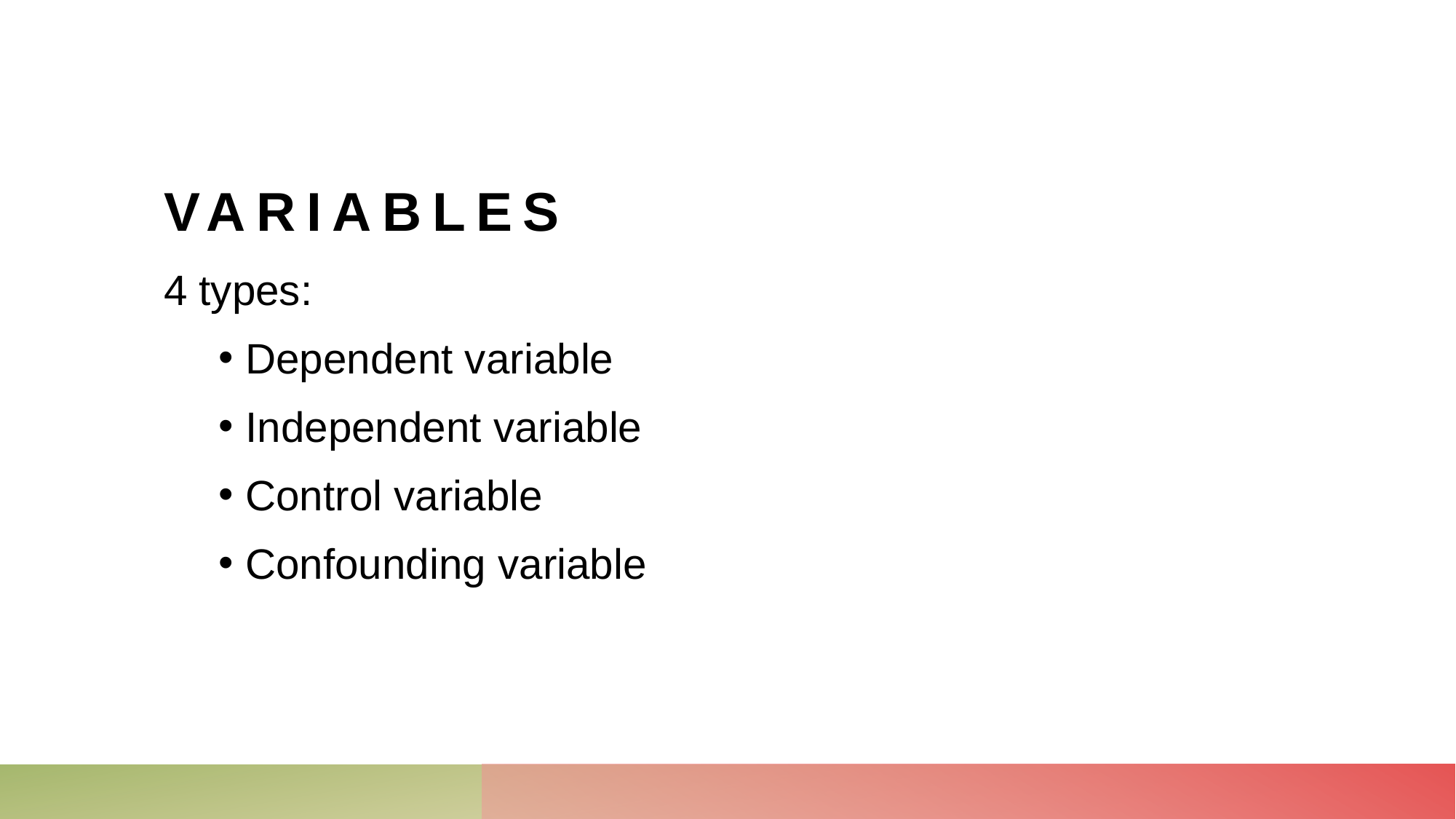

# Variables
4 types:
Dependent variable
Independent variable
Control variable
Confounding variable